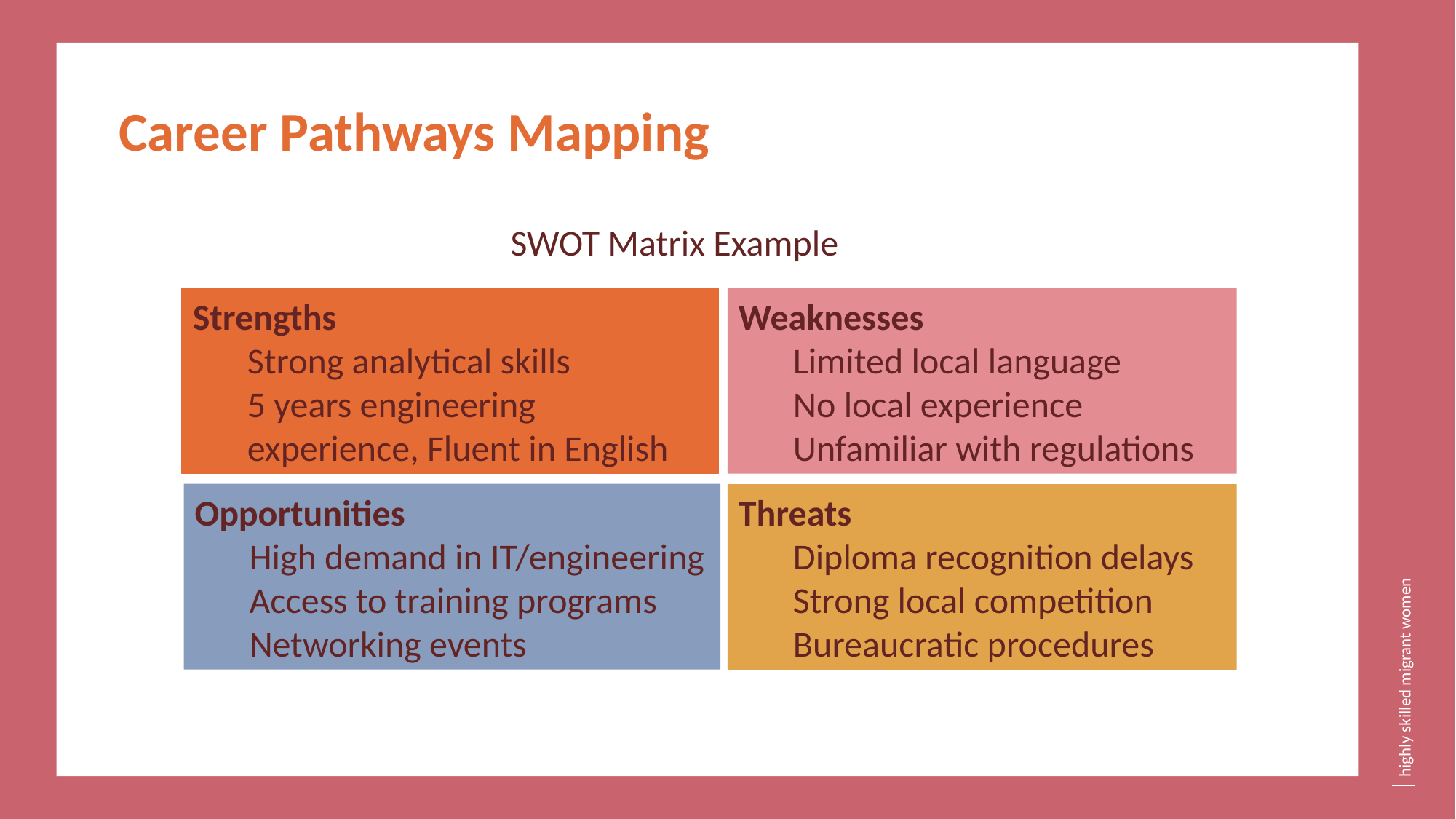

Career Pathways Mapping
SWOT Matrix Example
Strengths
Strong analytical skills
5 years engineering experience, Fluent in English
Weaknesses
Limited local language
No local experience
Unfamiliar with regulations
Opportunities
High demand in IT/engineering
Access to training programs
Networking events
Threats
Diploma recognition delays
Strong local competition
Bureaucratic procedures